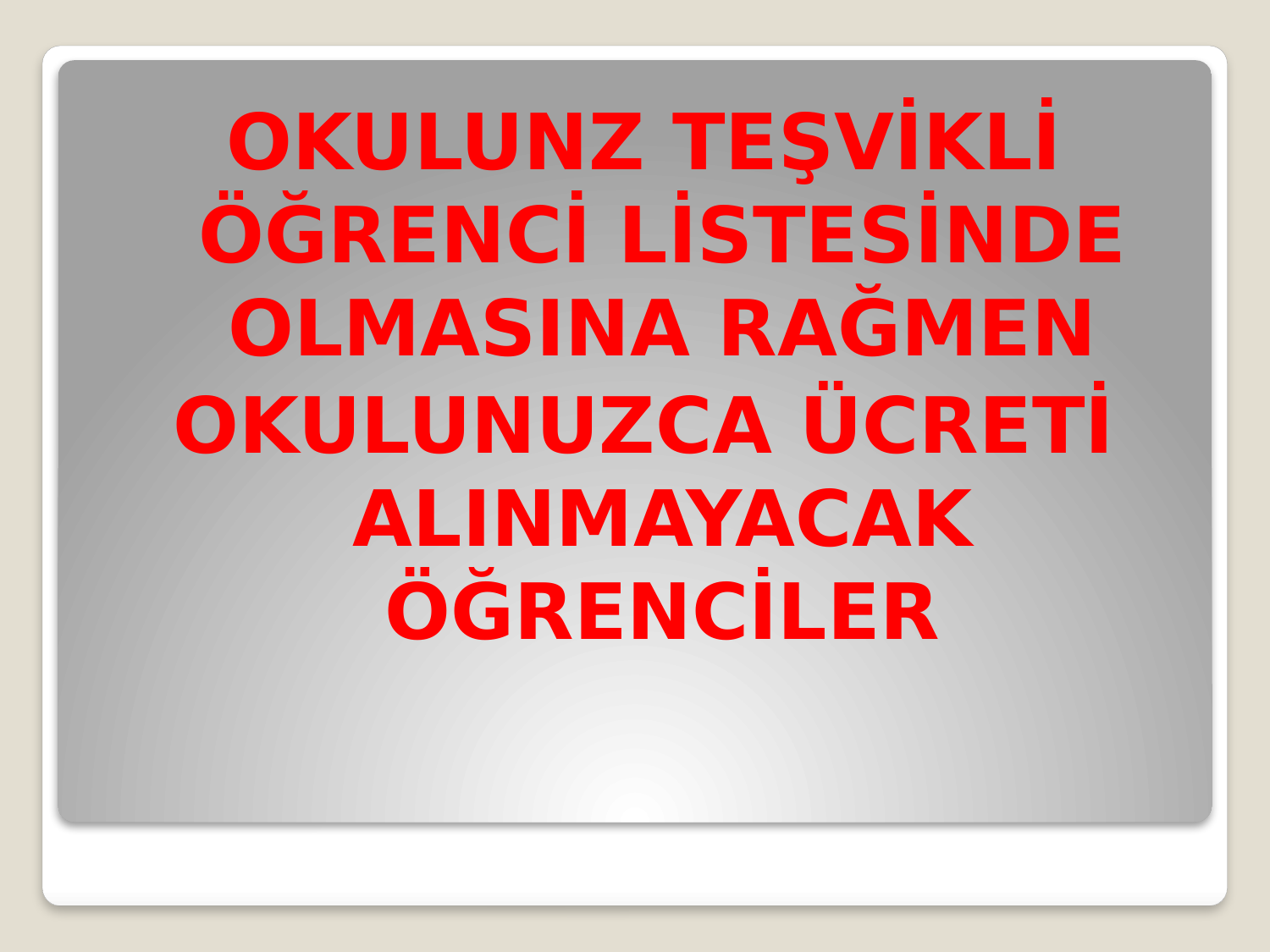

OKULUNZ TEŞVİKLİ ÖĞRENCİ LİSTESİNDE OLMASINA RAĞMEN
OKULUNUZCA ÜCRETİ ALINMAYACAK ÖĞRENCİLER